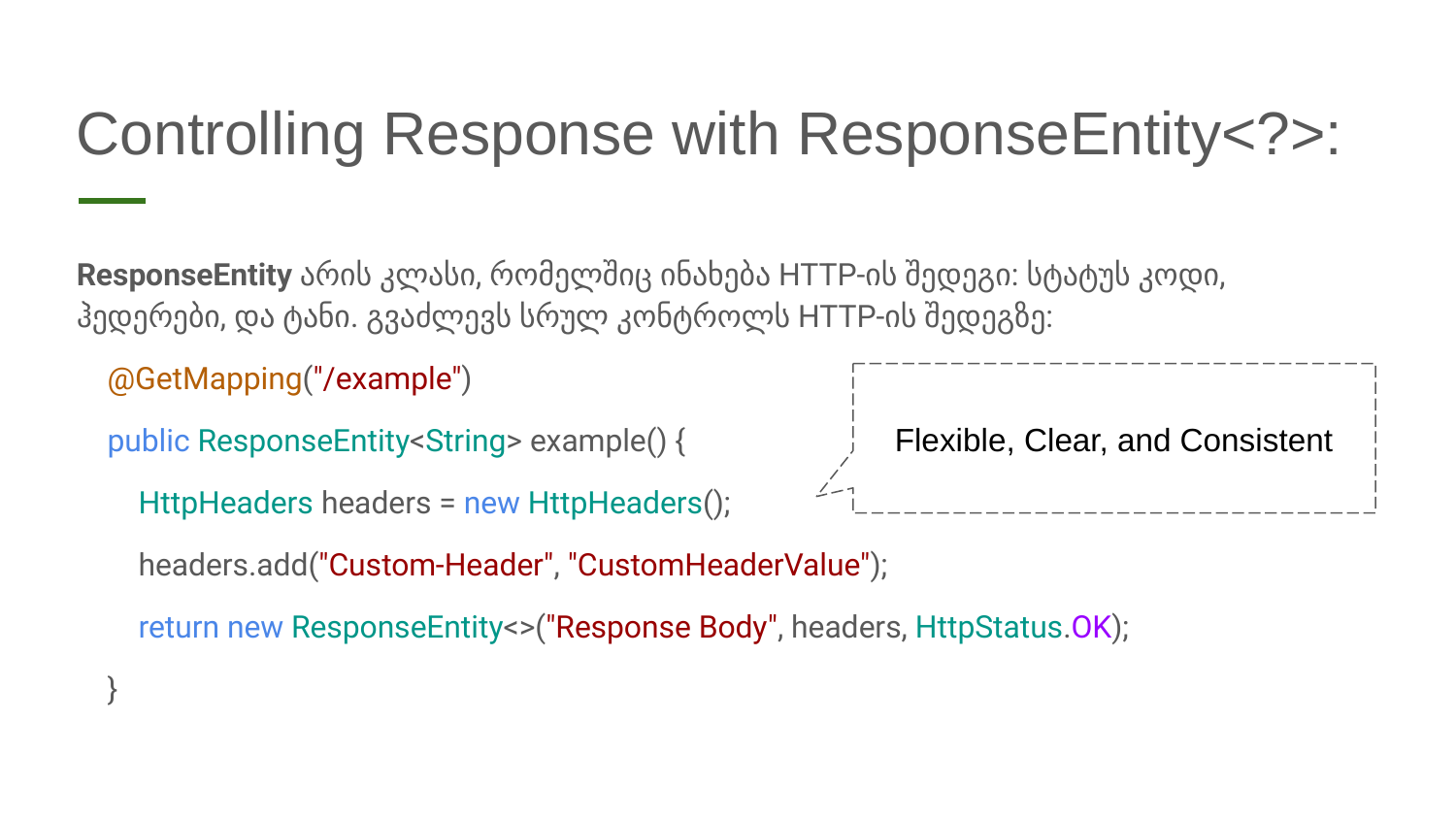

# Controlling Response with ResponseEntity<?>:
ResponseEntity არის კლასი, რომელშიც ინახება HTTP-ის შედეგი: სტატუს კოდი, ჰედერები, და ტანი. გვაძლევს სრულ კონტროლს HTTP-ის შედეგზე:
    @GetMapping("/example")
    public ResponseEntity<String> example() {
        HttpHeaders headers = new HttpHeaders();
        headers.add("Custom-Header", "CustomHeaderValue");
        return new ResponseEntity<>("Response Body", headers, HttpStatus.OK);
    }
Flexible, Clear, and Consistent